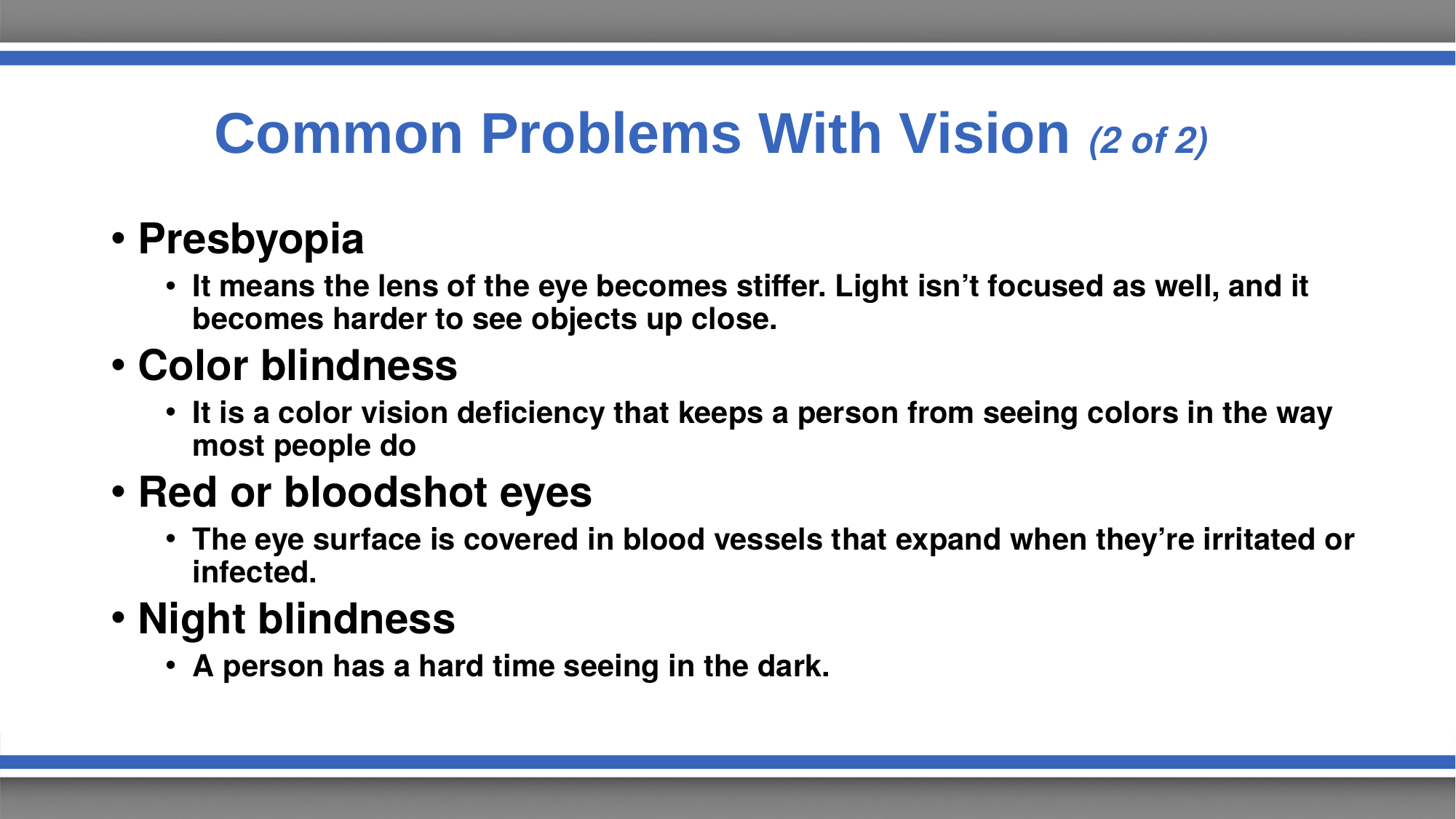

# Common Problems With Vision (2 of 2)
Presbyopia
It means the lens of the eye becomes stiffer. Light isn’t focused as well, and it becomes harder to see objects up close.
Color blindness
It is a color vision deficiency that keeps a person from seeing colors in the way most people do
Red or bloodshot eyes
The eye surface is covered in blood vessels that expand when they’re irritated or infected.
Night blindness
A person has a hard time seeing in the dark.